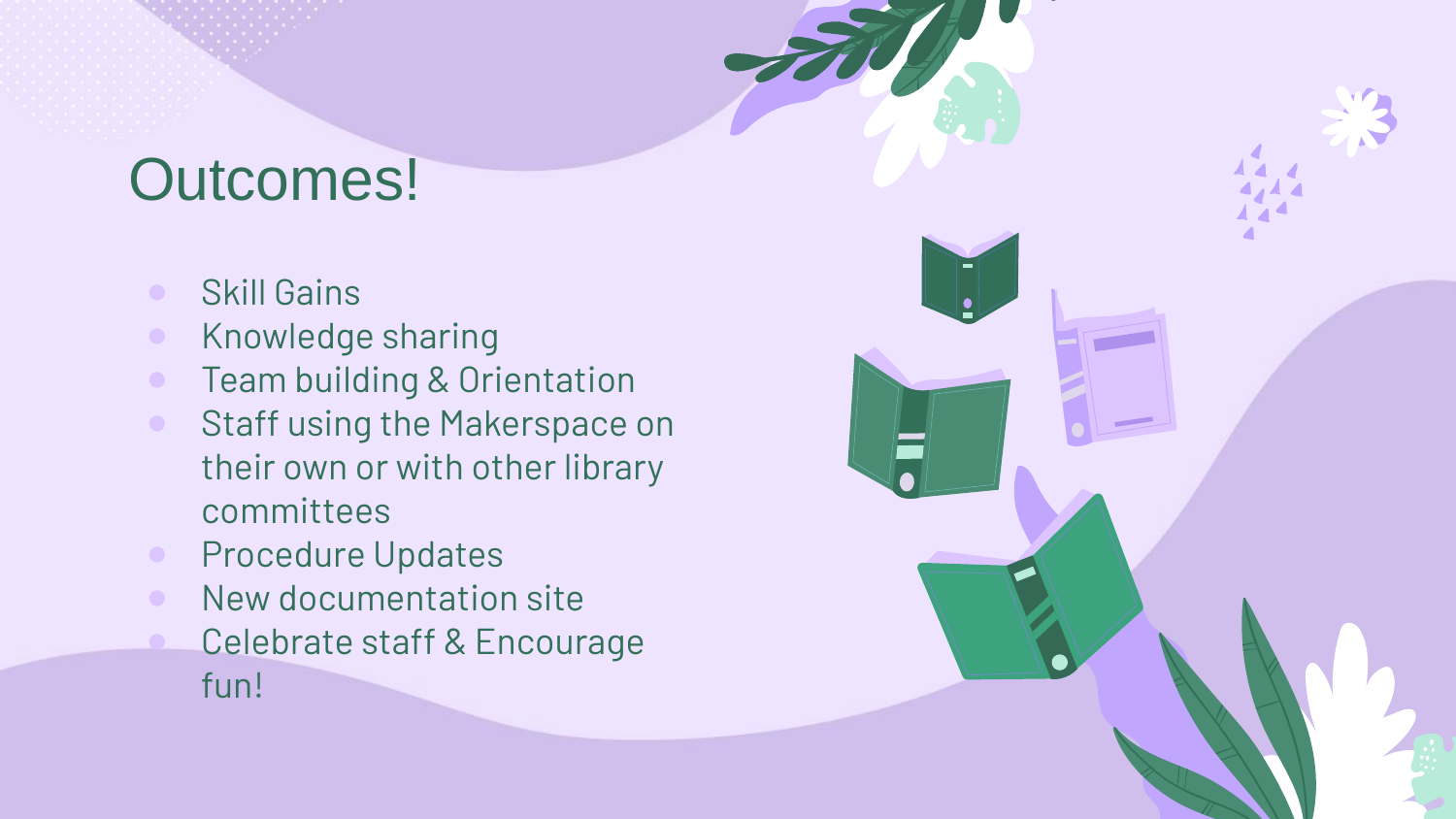

# Outcomes!
Skill Gains
Knowledge sharing
Team building & Orientation
Staff using the Makerspace on their own or with other library committees
Procedure Updates
New documentation site
Celebrate staff & Encourage fun!